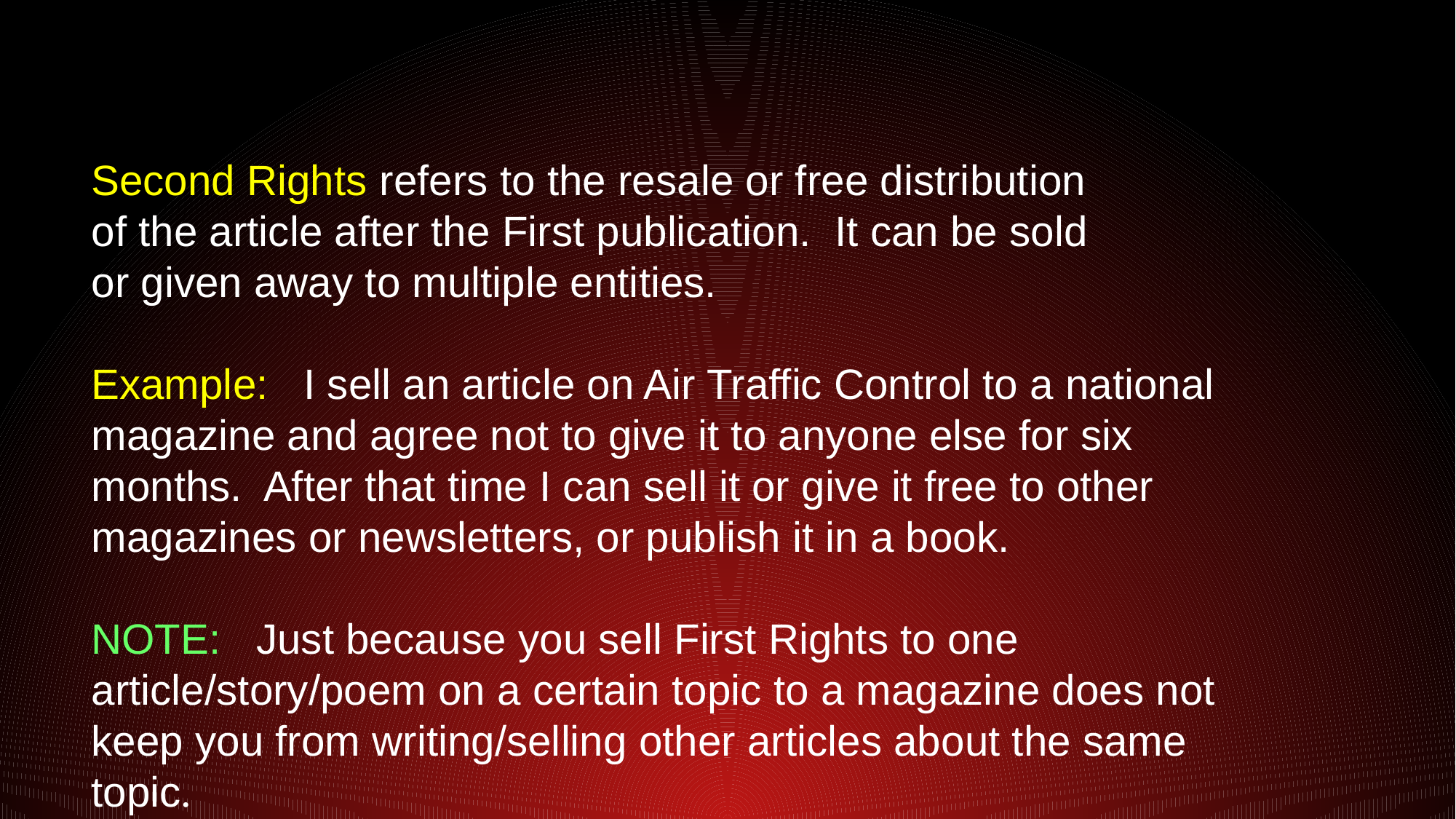

Second Rights refers to the resale or free distribution
of the article after the First publication.  It can be sold
or given away to multiple entities.

Example:   I sell an article on Air Traffic Control to a national magazine and agree not to give it to anyone else for six months.  After that time I can sell it or give it free to other magazines or newsletters, or publish it in a book.

NOTE:   Just because you sell First Rights to one article/story/poem on a certain topic to a magazine does not keep you from writing/selling other articles about the same topic.